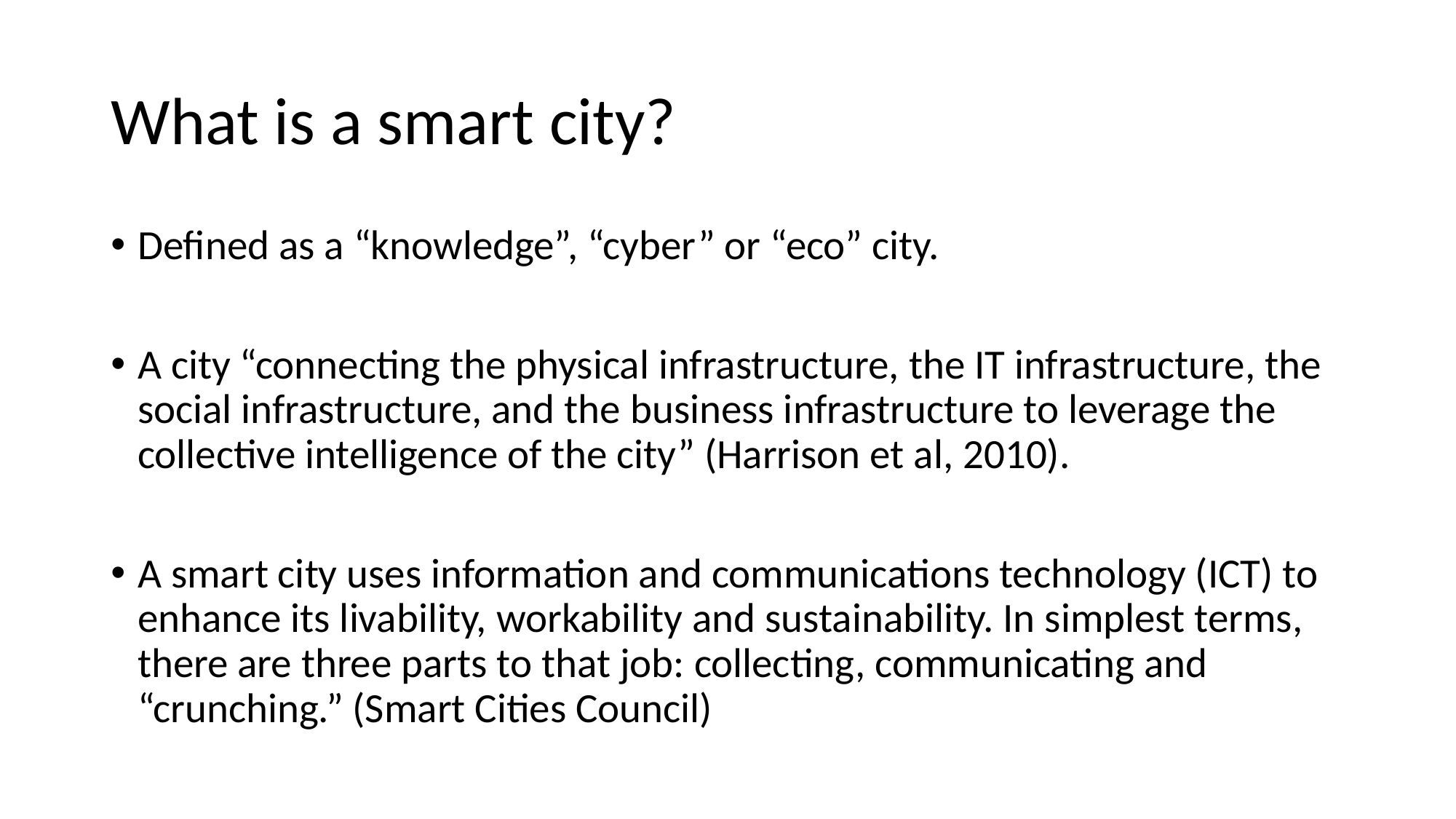

# What is a smart city?
Defined as a “knowledge”, “cyber” or “eco” city.

A city “connecting the physical infrastructure, the IT infrastructure, the social infrastructure, and the business infrastructure to leverage the collective intelligence of the city” (Harrison et al, 2010).

A smart city uses information and communications technology (ICT) to enhance its livability, workability and sustainability. In simplest terms, there are three parts to that job: collecting, communicating and “crunching.” (Smart Cities Council)